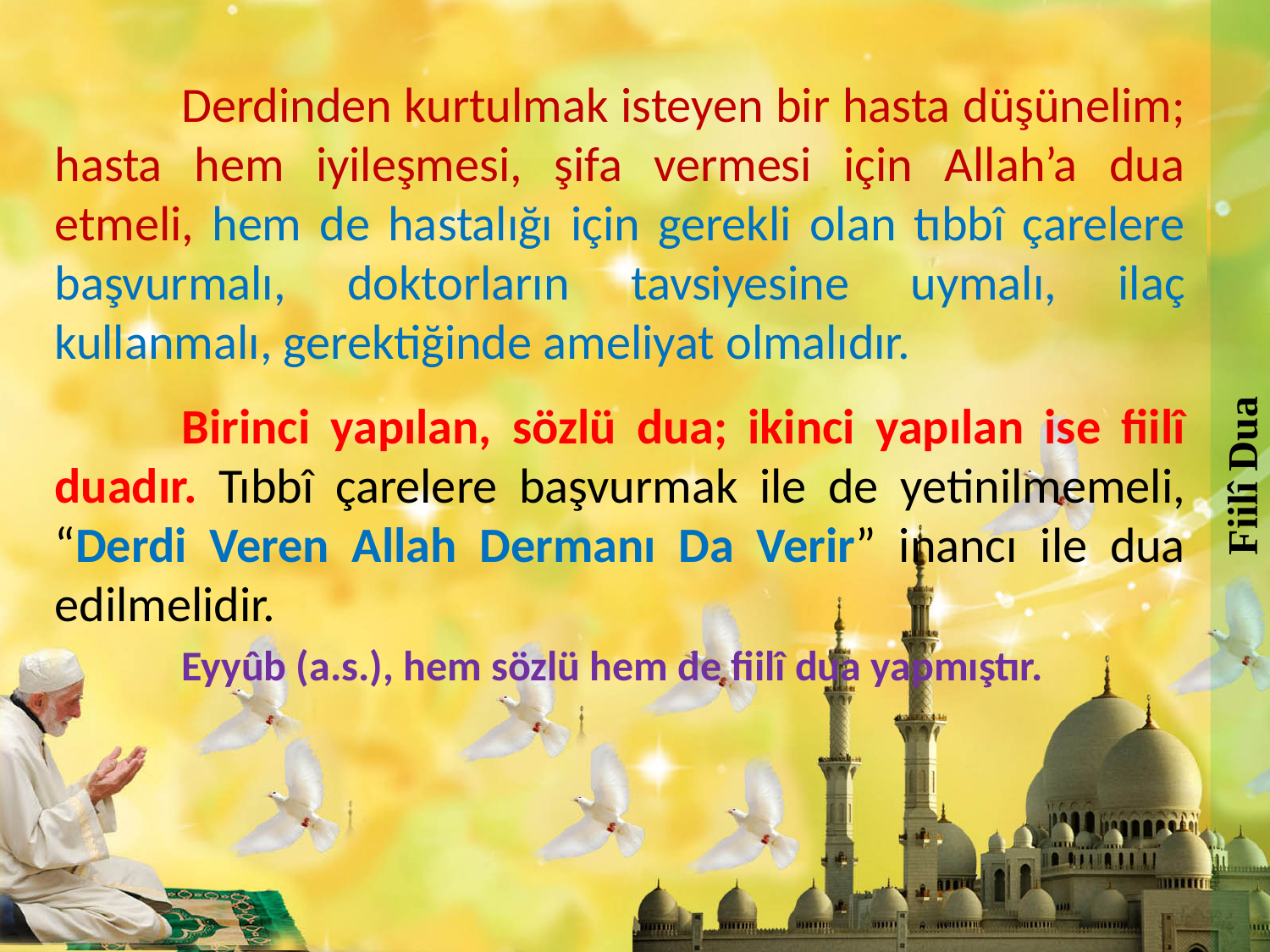

Fiilî Dua
	Derdinden kurtulmak isteyen bir hasta düşünelim; hasta hem iyileşmesi, şifa vermesi için Allah’a dua etmeli, hem de hastalığı için gerekli olan tıbbî çarelere başvurmalı, doktorların tavsiyesine uymalı, ilaç kullanmalı, gerektiğinde ameliyat olmalıdır.

	Birinci yapılan, sözlü dua; ikinci yapılan ise fiilî duadır. Tıbbî çarelere başvurmak ile de yetinilmemeli, “Derdi Veren Allah Dermanı Da Verir” inancı ile dua edilmelidir.
	Eyyûb (a.s.), hem sözlü hem de fiilî dua yapmıştır.